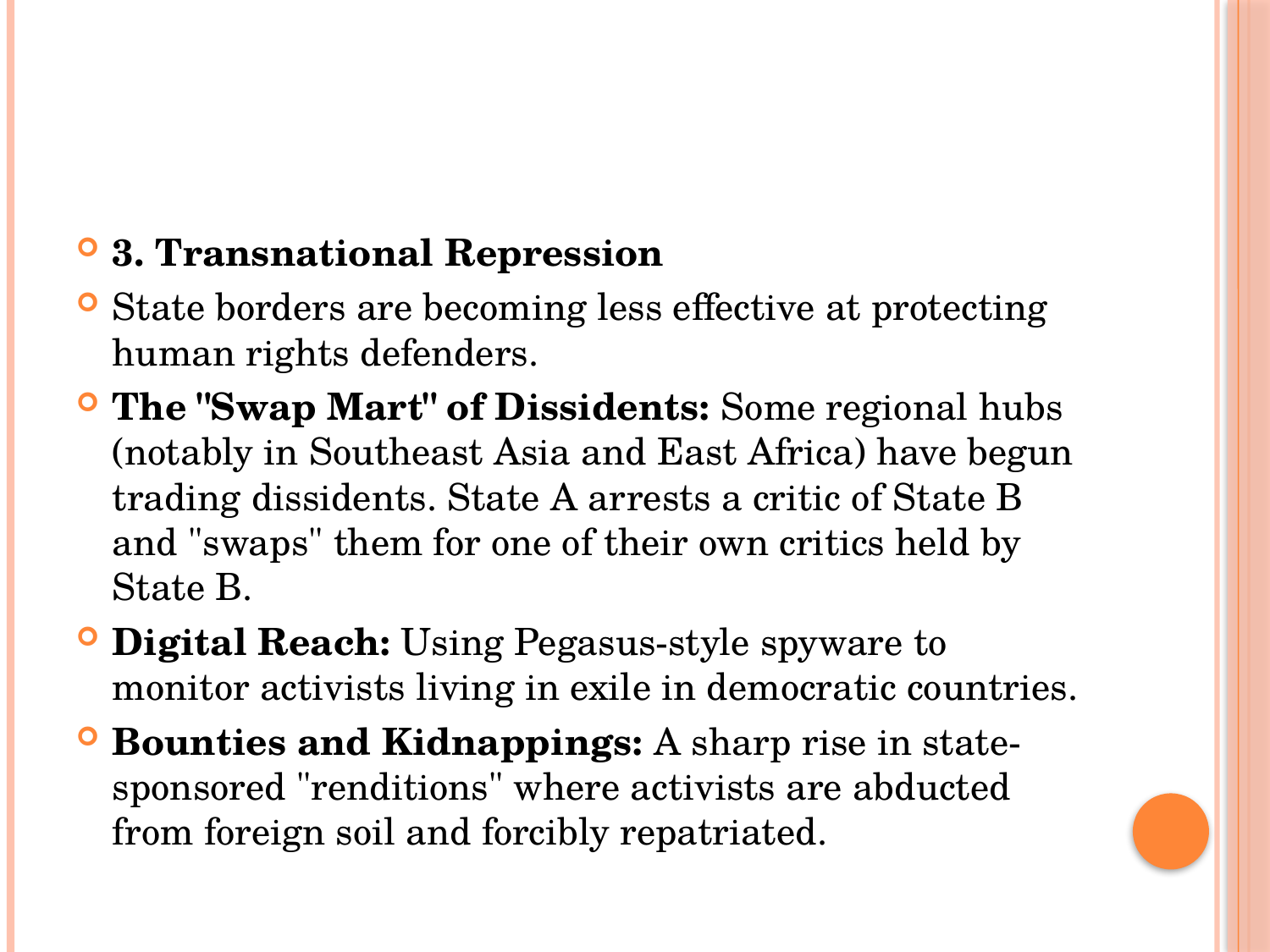

#
3. Transnational Repression
State borders are becoming less effective at protecting human rights defenders.
The "Swap Mart" of Dissidents: Some regional hubs (notably in Southeast Asia and East Africa) have begun trading dissidents. State A arrests a critic of State B and "swaps" them for one of their own critics held by State B.
Digital Reach: Using Pegasus-style spyware to monitor activists living in exile in democratic countries.
Bounties and Kidnappings: A sharp rise in state-sponsored "renditions" where activists are abducted from foreign soil and forcibly repatriated.